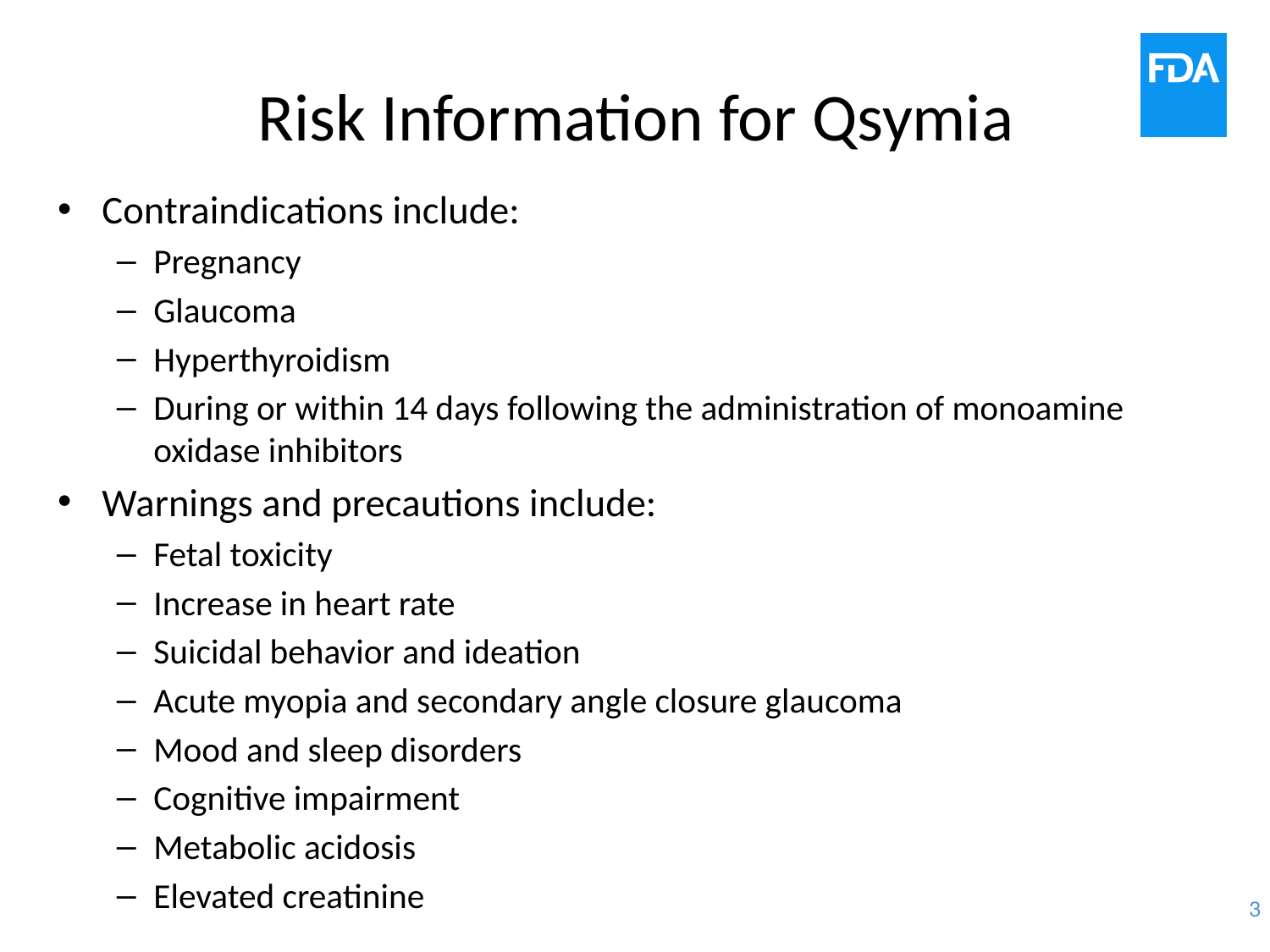

# Risk Information for Qsymia
Contraindications include:
Pregnancy
Glaucoma
Hyperthyroidism
During or within 14 days following the administration of monoamine oxidase inhibitors
Warnings and precautions include:
Fetal toxicity
Increase in heart rate
Suicidal behavior and ideation
Acute myopia and secondary angle closure glaucoma
Mood and sleep disorders
Cognitive impairment
Metabolic acidosis
Elevated creatinine